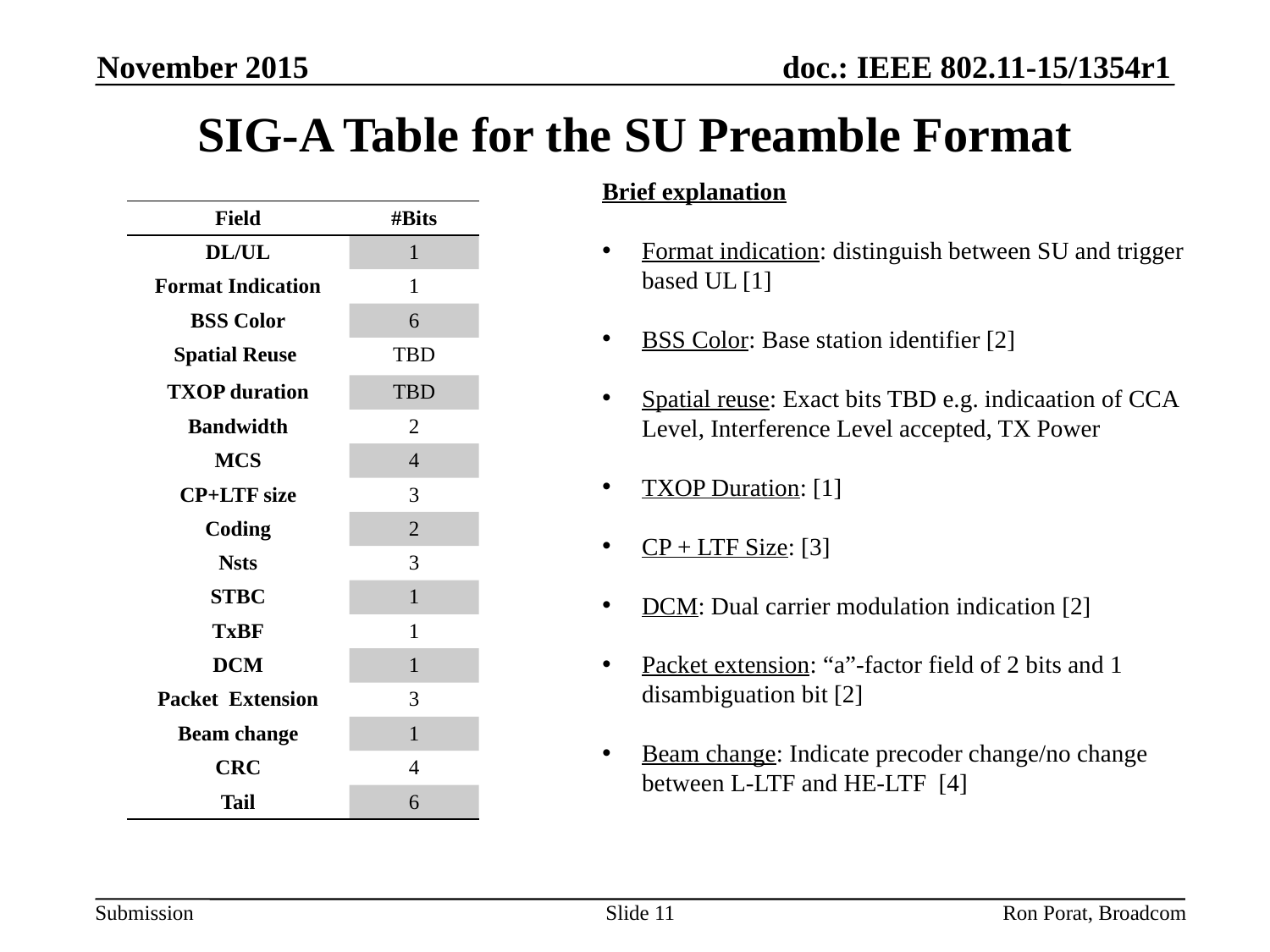

November 2015
# SIG-A Table for the SU Preamble Format
Brief explanation

Format indication: distinguish between SU and trigger based UL [1]

BSS Color: Base station identifier [2]

Spatial reuse: Exact bits TBD e.g. indicaation of CCA Level, Interference Level accepted, TX Power

TXOP Duration: [1]

CP + LTF Size: [3]

DCM: Dual carrier modulation indication [2]

Packet extension: “a”-factor field of 2 bits and 1 disambiguation bit [2]

Beam change: Indicate precoder change/no change between L-LTF and HE-LTF  [4]
| Field | #Bits |
| --- | --- |
| DL/UL | 1 |
| Format Indication | 1 |
| BSS Color | 6 |
| Spatial Reuse | TBD |
| TXOP duration | TBD |
| Bandwidth | 2 |
| MCS | 4 |
| CP+LTF size | 3 |
| Coding | 2 |
| Nsts | 3 |
| STBC | 1 |
| TxBF | 1 |
| DCM | 1 |
| Packet  Extension | 3 |
| Beam change | 1 |
| CRC | 4 |
| Tail | 6 |
Slide 11
Ron Porat, Broadcom